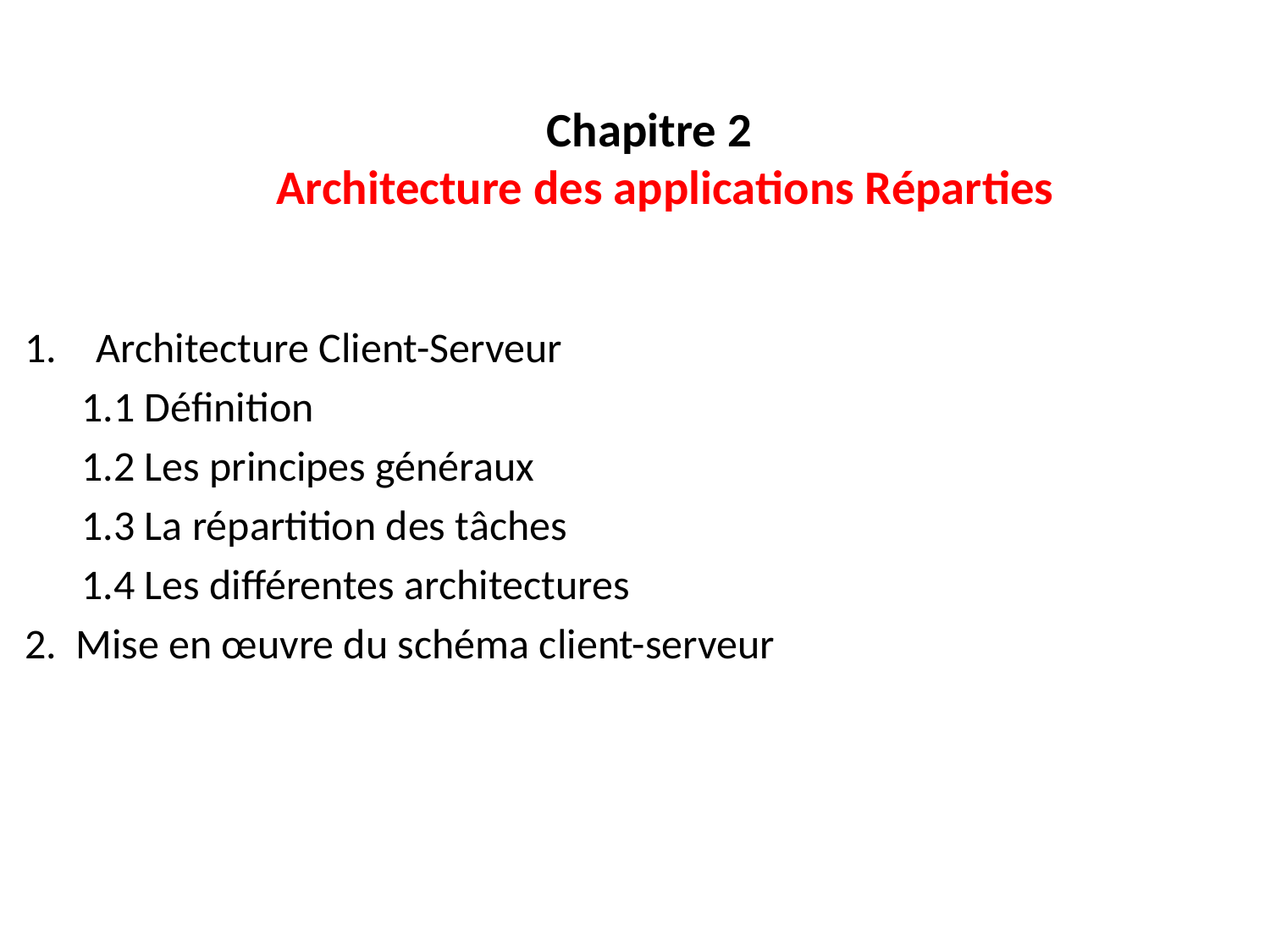

Chapitre 2
Architecture des applications Réparties

Architecture Client-Serveur
      1.1 Définition
      1.2 Les principes généraux
      1.3 La répartition des tâches
      1.4 Les différentes architectures
2.  Mise en œuvre du schéma client-serveur